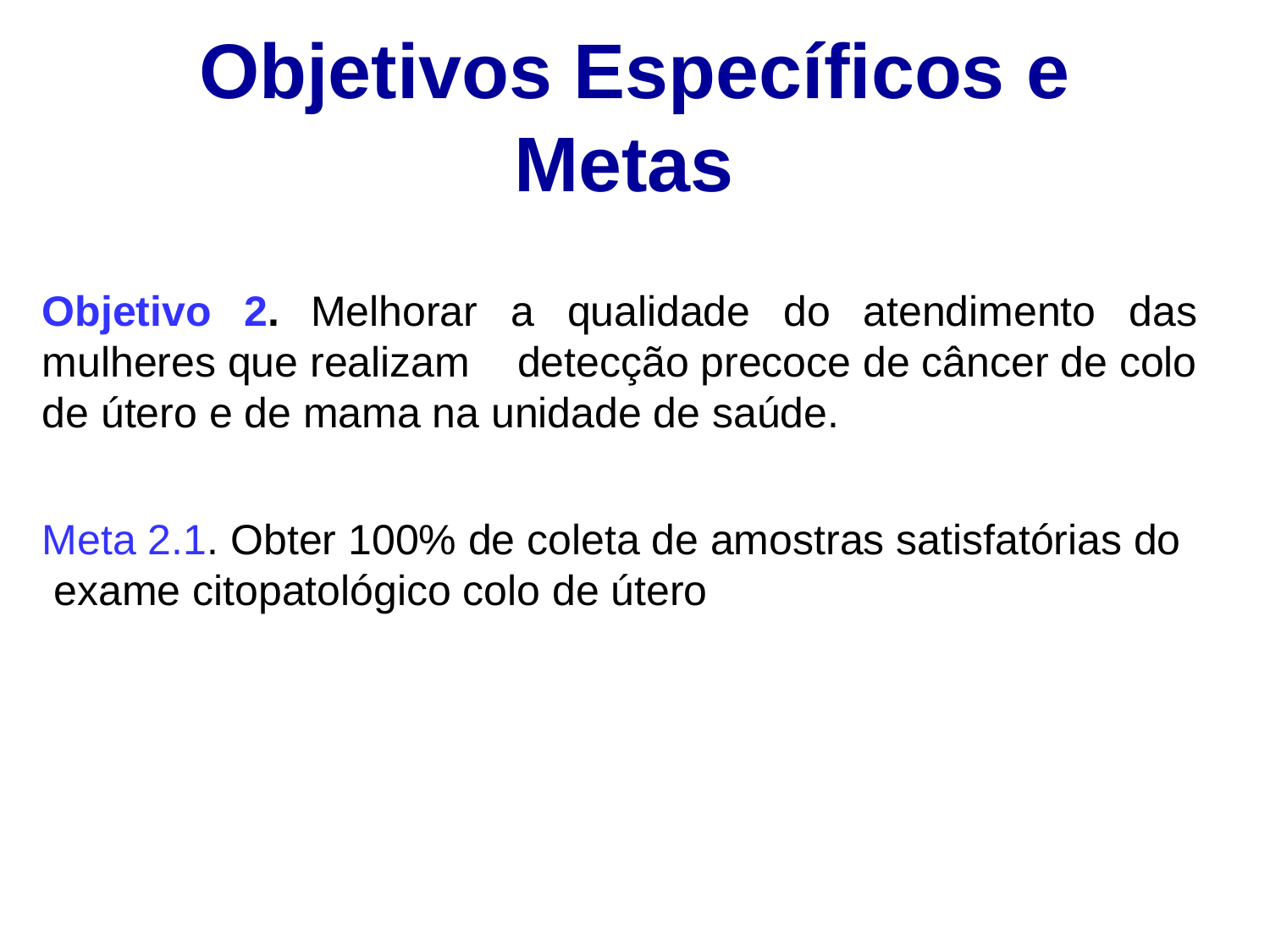

Objetivos Específicos e Metas
Objetivo 2. Melhorar a qualidade do atendimento das mulheres que realizam    detecção precoce de câncer de colo de útero e de mama na unidade de saúde.

Meta 2.1. Obter 100% de coleta de amostras satisfatórias do
 exame citopatológico colo de útero